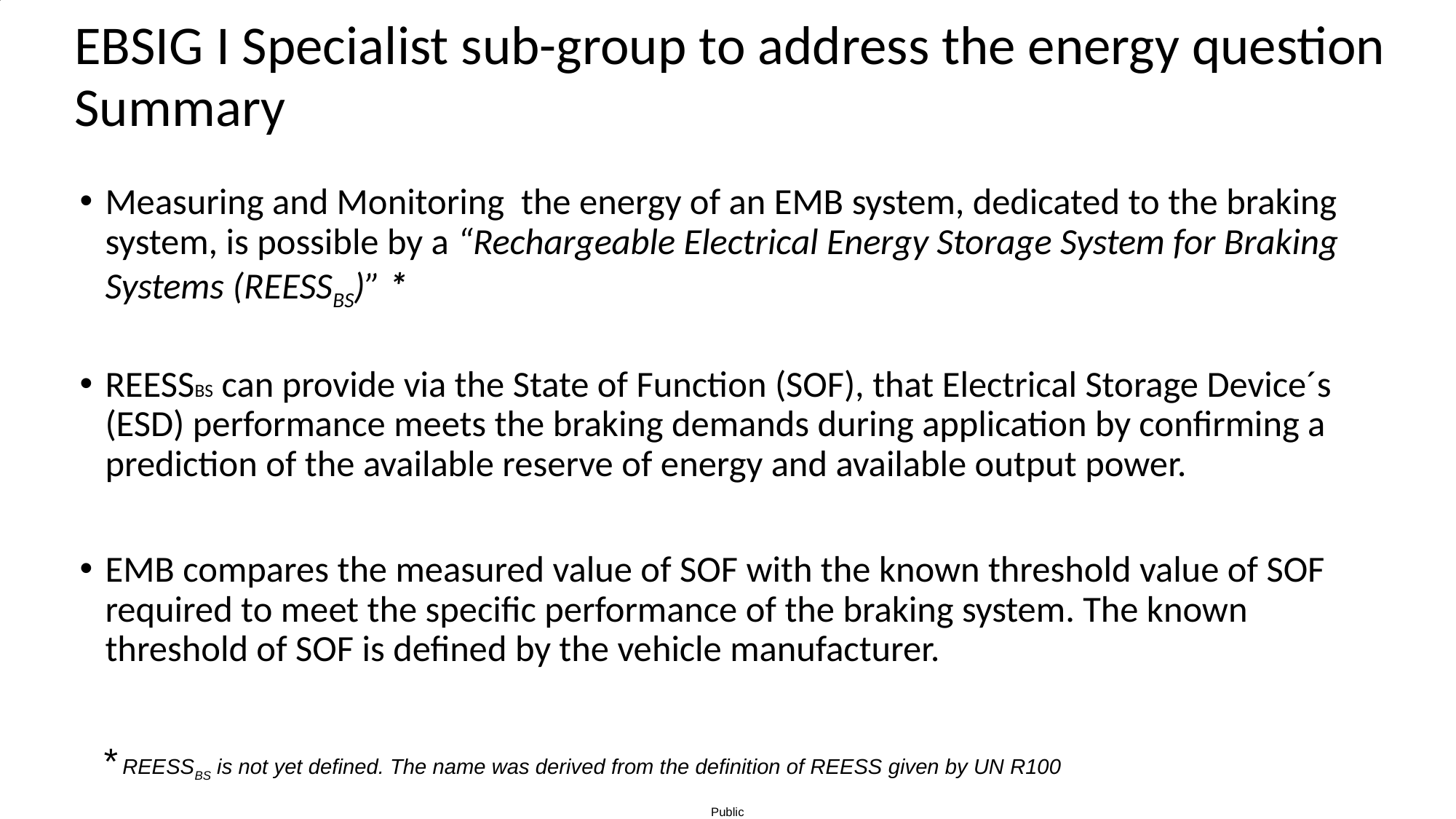

# EBSIG I Specialist sub-group to address the energy question Summary
Measuring and Monitoring  the energy of an EMB system, dedicated to the braking system, is possible by a “Rechargeable Electrical Energy Storage System for Braking Systems (REESSBS)” *
REESSBS can provide via the State of Function (SOF), that Electrical Storage Device´s (ESD) performance meets the braking demands during application by confirming a prediction of the available reserve of energy and available output power.

EMB compares the measured value of SOF with the known threshold value of SOF required to meet the specific performance of the braking system. The known threshold of SOF is defined by the vehicle manufacturer.

* REESSBS is not yet defined. The name was derived from the definition of REESS given by UN R100
August 21, 2023
Heiner Hunold © Continental AG
13